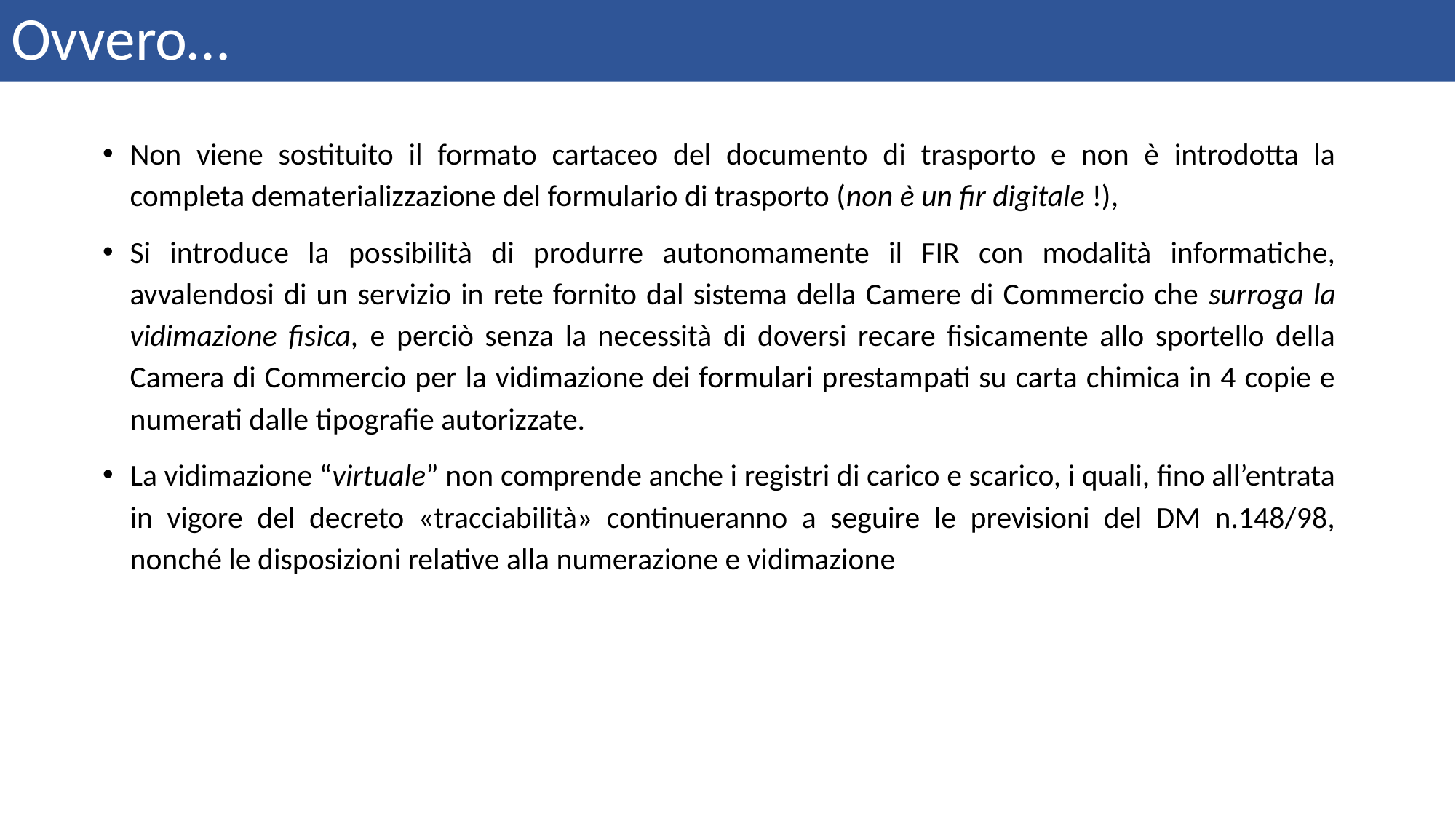

# Ovvero…
Non viene sostituito il formato cartaceo del documento di trasporto e non è introdotta la completa dematerializzazione del formulario di trasporto (non è un fir digitale !),
Si introduce la possibilità di produrre autonomamente il FIR con modalità informatiche, avvalendosi di un servizio in rete fornito dal sistema della Camere di Commercio che surroga la vidimazione fisica, e perciò senza la necessità di doversi recare fisicamente allo sportello della Camera di Commercio per la vidimazione dei formulari prestampati su carta chimica in 4 copie e numerati dalle tipografie autorizzate.
La vidimazione “virtuale” non comprende anche i registri di carico e scarico, i quali, fino all’entrata in vigore del decreto «tracciabilità» continueranno a seguire le previsioni del DM n.148/98, nonché le disposizioni relative alla numerazione e vidimazione